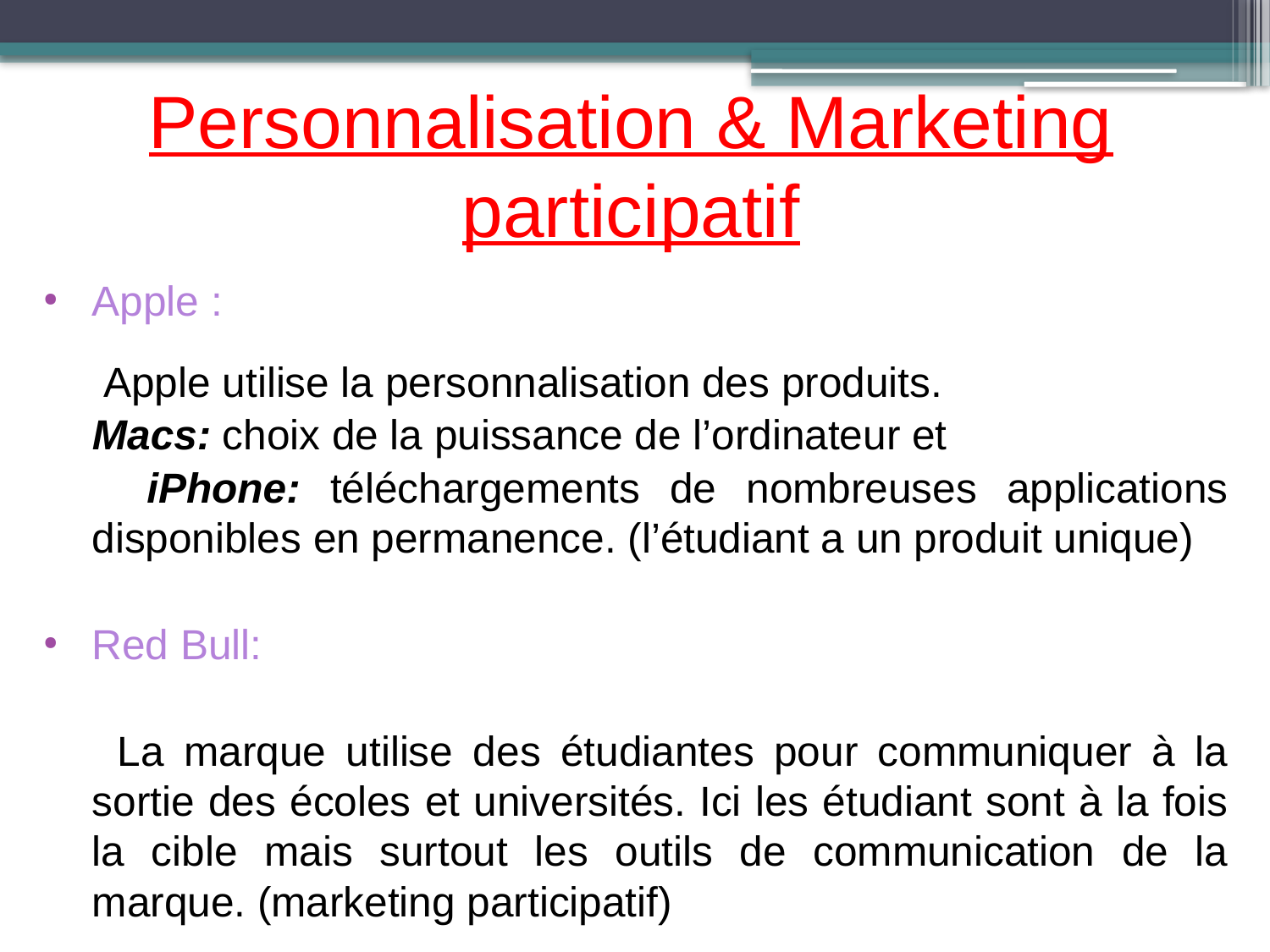

# Personnalisation & Marketing participatif
Apple :

    Apple utilise la personnalisation des produits.
   Macs: choix de la puissance de l’ordinateur et
   iPhone: téléchargements de nombreuses applications disponibles en permanence. (l’étudiant a un produit unique)

Red Bull:

   La marque utilise des étudiantes pour communiquer à la sortie des écoles et universités. Ici les étudiant sont à la fois la cible mais surtout les outils de communication de la marque. (marketing participatif)